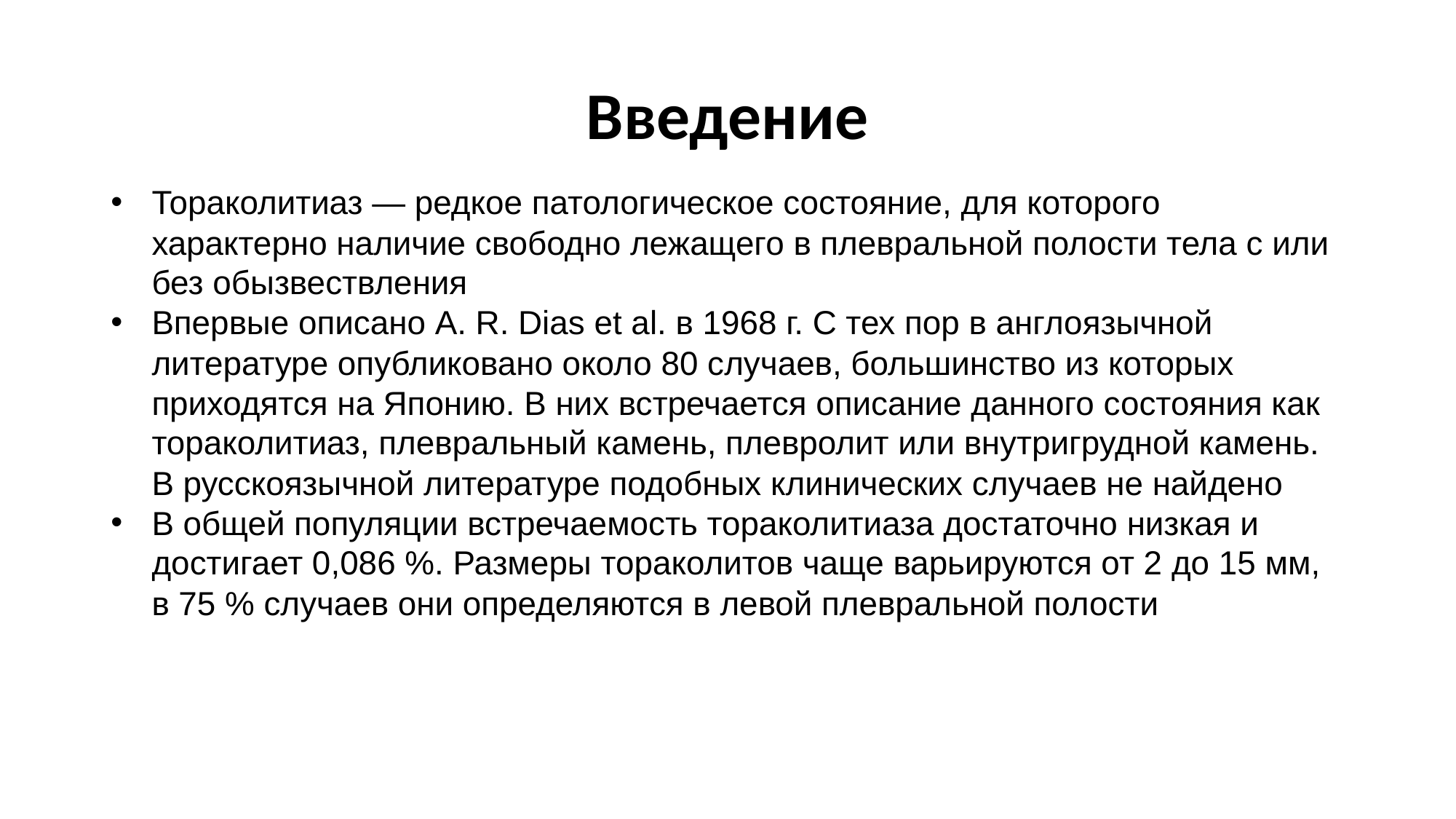

Введение
Тораколитиаз — редкое патологическое состояние, для которого характерно наличие свободно лежащего в плевральной полости тела с или без обызвествления
Впервые описано A. R. Dias et al. в 1968 г. С тех пор в англоязычной литературе опубликовано около 80 случаев, большинство из которых приходятся на Японию. В них встречается описание данного состояния как тораколитиаз, плевральный камень, плевролит или внутригрудной камень. В русскоязычной литературе подобных клинических случаев не найдено
В общей популяции встречаемость тораколитиаза достаточно низкая и достигает 0,086 %. Размеры тораколитов чаще варьируются от 2 до 15 мм, в 75 % случаев они определяются в левой плевральной полости